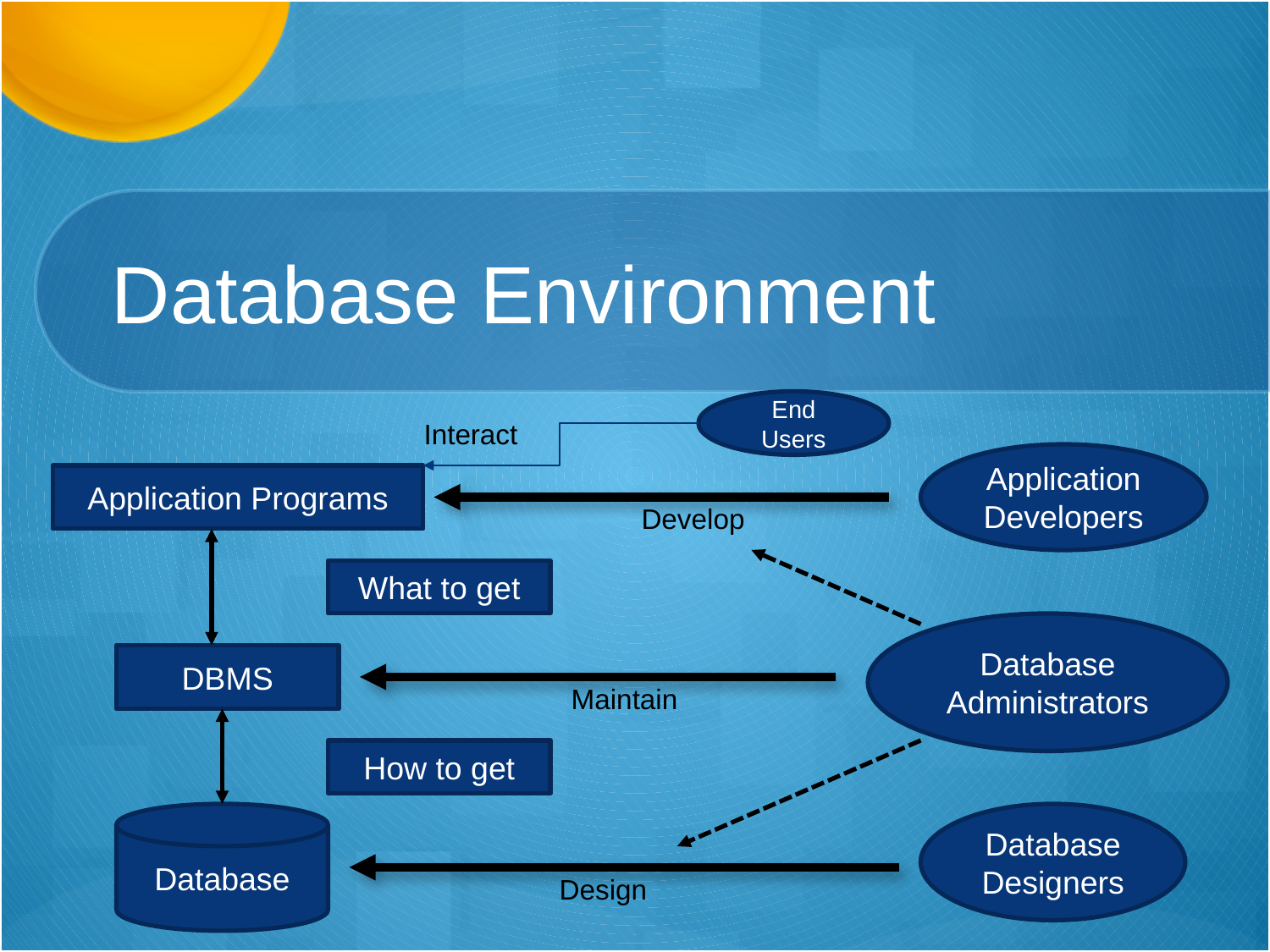

# Database Environment
End Users
Interact
Application Developers
Application Programs
Develop
What to get
Database Administrators
DBMS
Maintain
How to get
Database
Database Designers
Design